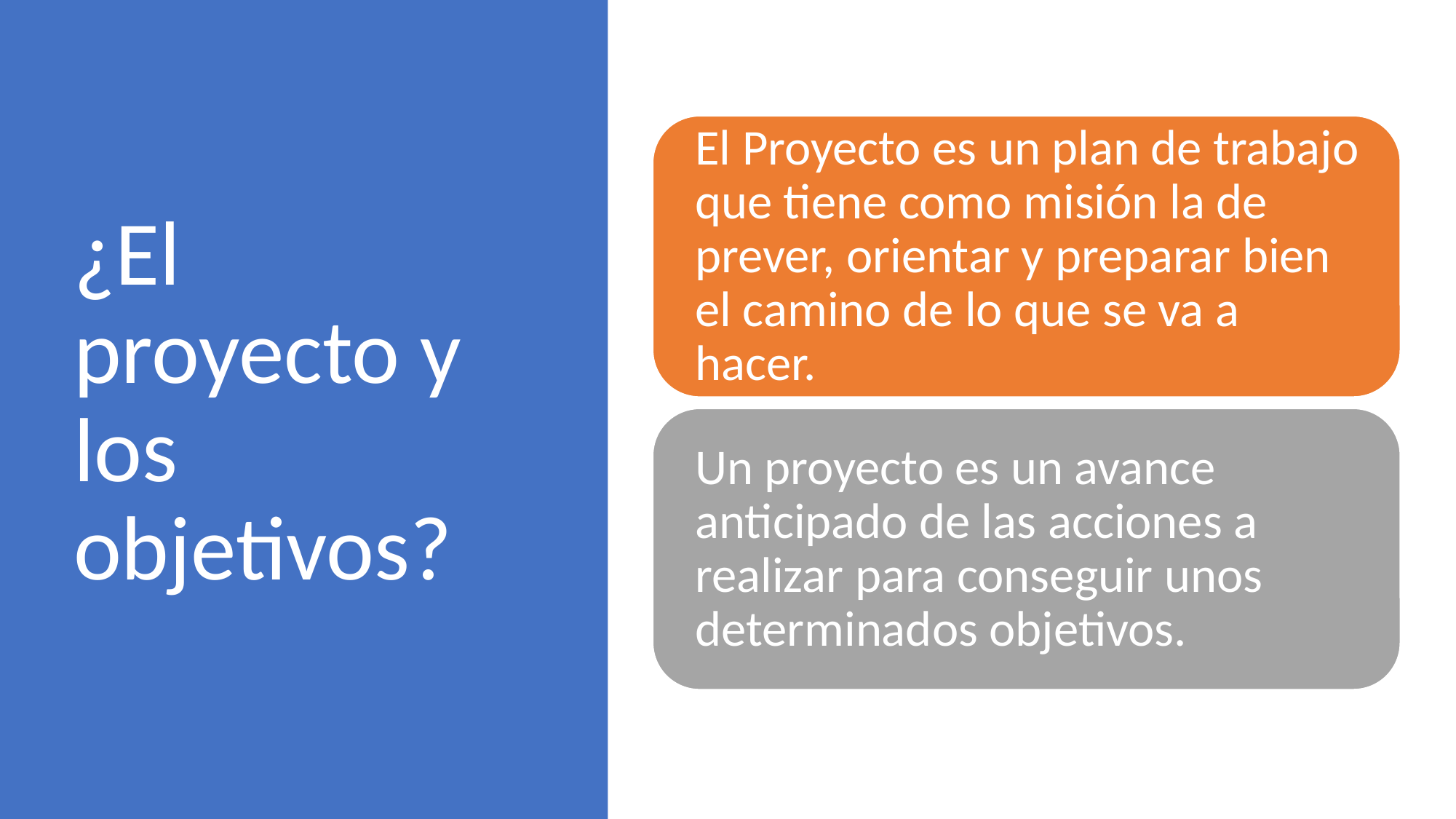

¿El proyecto y los objetivos?
El Proyecto es un plan de trabajo que tiene como misión la de prever, orientar y preparar bien el camino de lo que se va a hacer.
Un proyecto es un avance anticipado de las acciones a realizar para conseguir unos determinados objetivos.